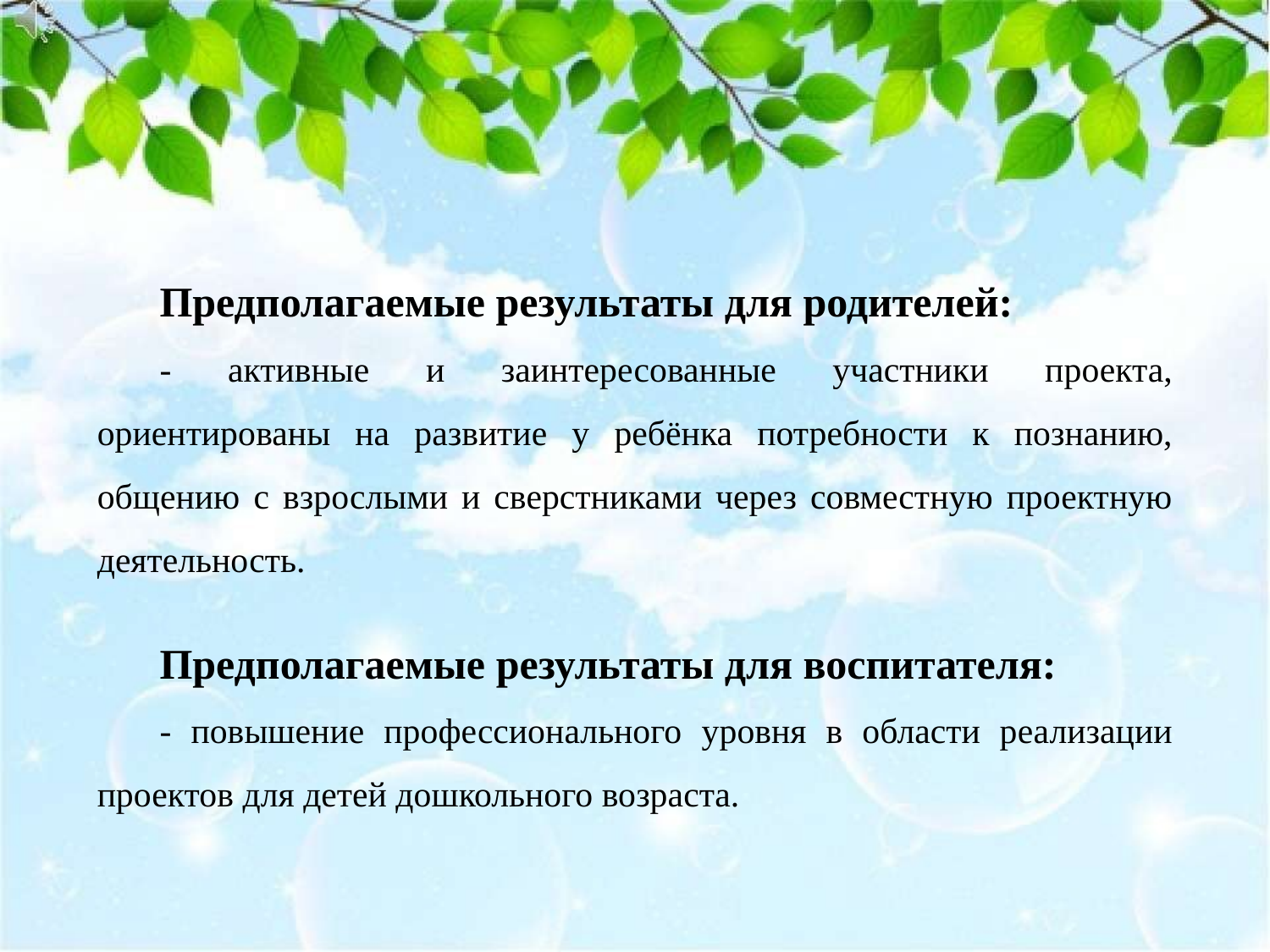

Предполагаемые результаты для родителей:
- активные и заинтересованные участники проекта, ориентированы на развитие у ребёнка потребности к познанию, общению с взрослыми и сверстниками через совместную проектную деятельность.

Предполагаемые результаты для воспитателя:
- повышение профессионального уровня в области реализации проектов для детей дошкольного возраста.